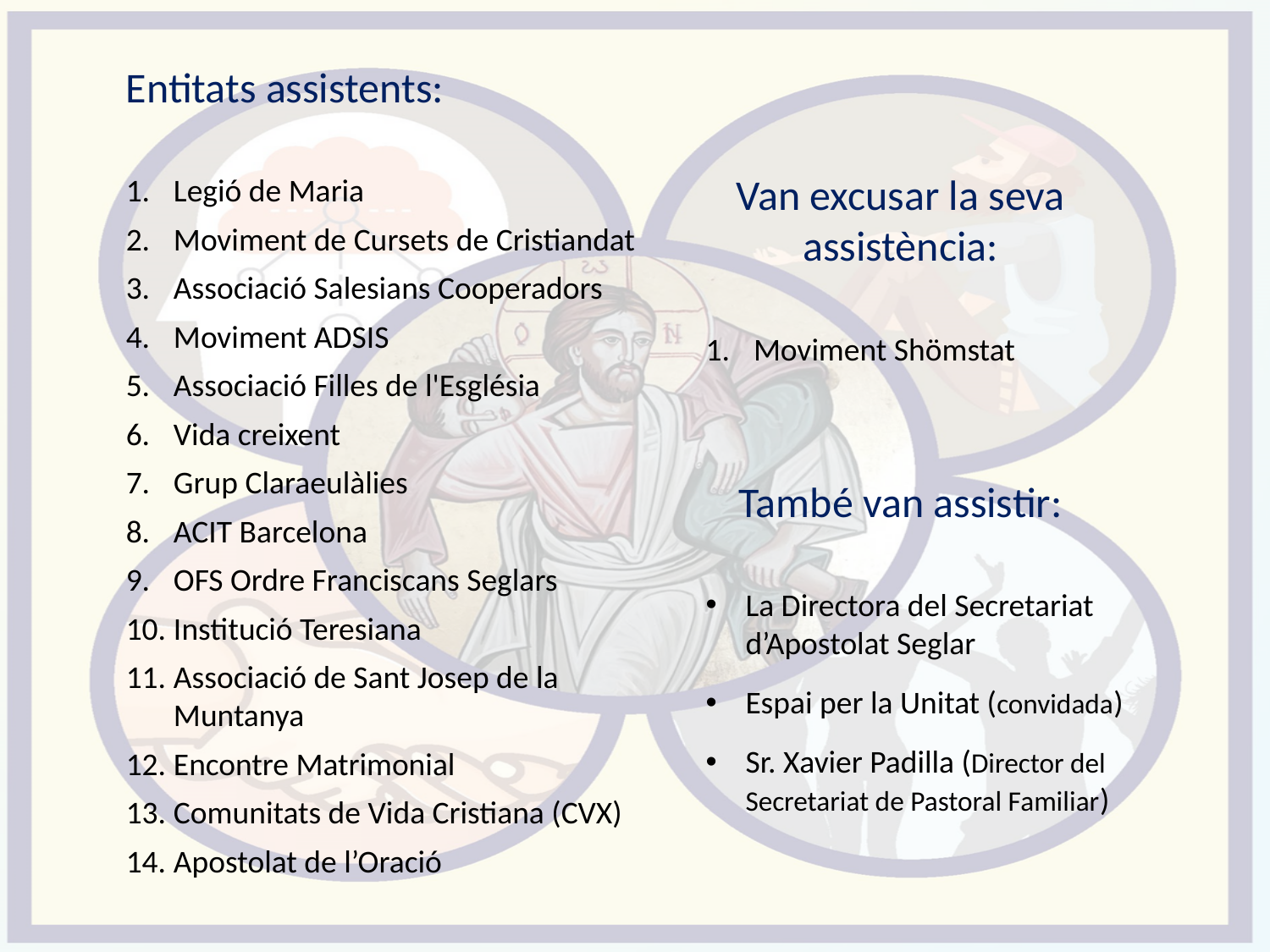

Entitats assistents:

Legió de Maria
Moviment de Cursets de Cristiandat
Associació Salesians Cooperadors
Moviment ADSIS
Associació Filles de l'Església
Vida creixent
Grup Claraeulàlies
ACIT Barcelona
OFS Ordre Franciscans Seglars
Institució Teresiana
Associació de Sant Josep de la Muntanya
Encontre Matrimonial
Comunitats de Vida Cristiana (CVX)
Apostolat de l’Oració

Van excusar la seva assistència:

Moviment Shömstat

També van assistir:

La Directora del Secretariat d’Apostolat Seglar
Espai per la Unitat (convidada)
Sr. Xavier Padilla (Director del Secretariat de Pastoral Familiar)